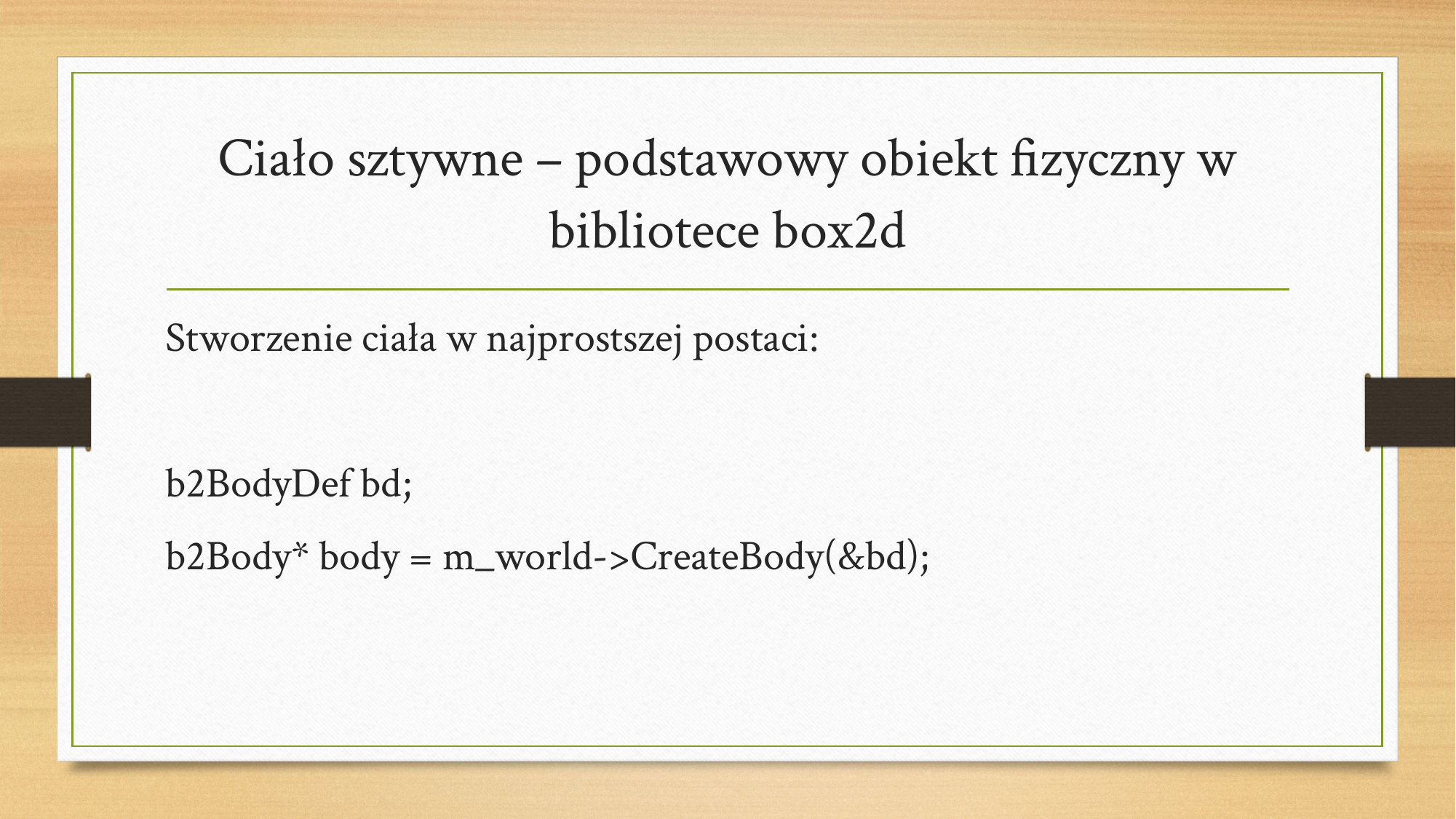

# Ciało sztywne – podstawowy obiekt fizyczny w bibliotece box2d
Stworzenie ciała w najprostszej postaci:

b2BodyDef bd;
b2Body* body = m_world->CreateBody(&bd);